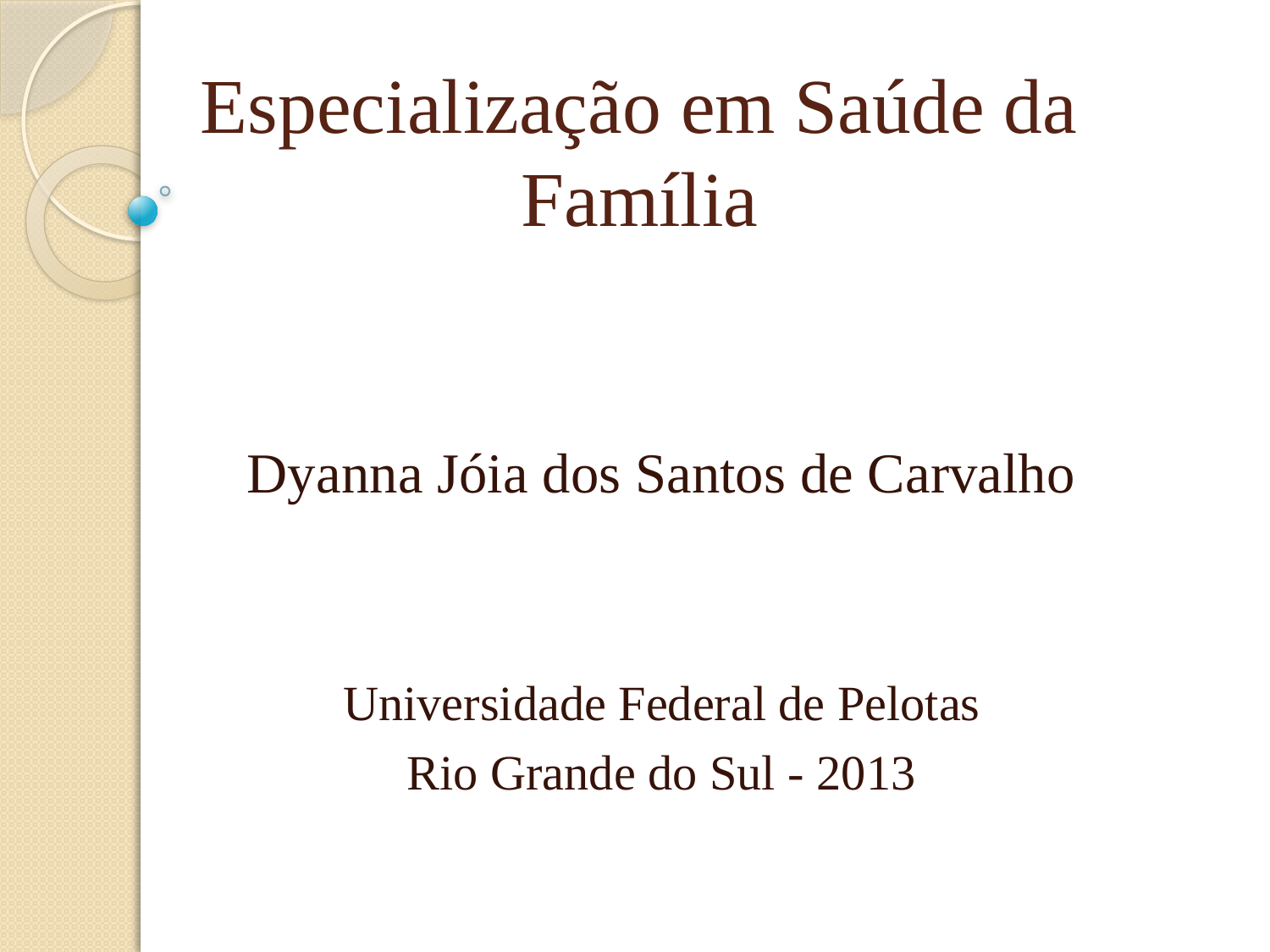

# Especialização em Saúde da Família
Dyanna Jóia dos Santos de Carvalho

Universidade Federal de Pelotas
Rio Grande do Sul - 2013